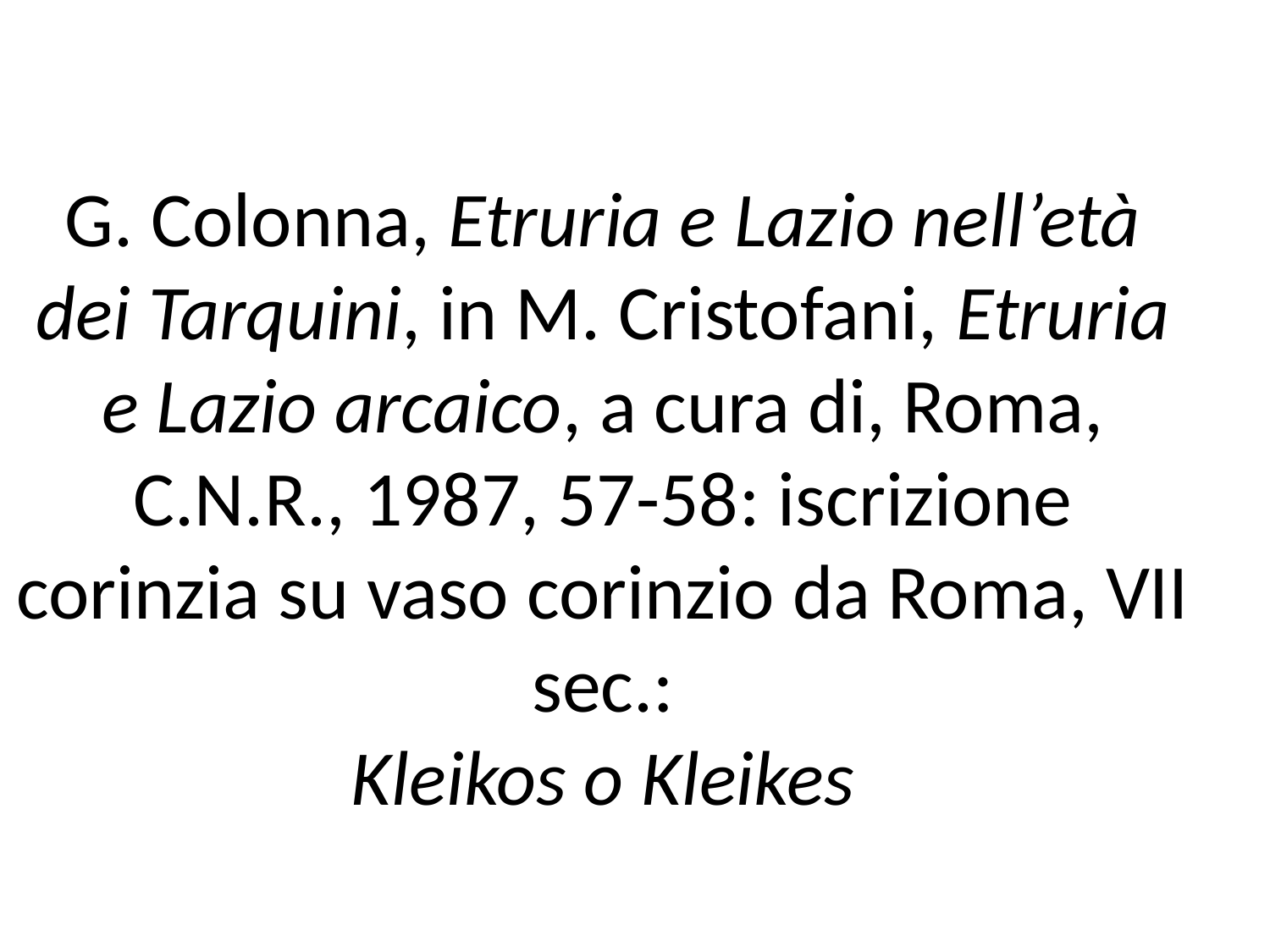

# G. Colonna, Etruria e Lazio nell’età dei Tarquini, in M. Cristofani, Etruria e Lazio arcaico, a cura di, Roma, C.N.R., 1987, 57-58: iscrizione corinzia su vaso corinzio da Roma, VII sec.: Kleikos o Kleikes